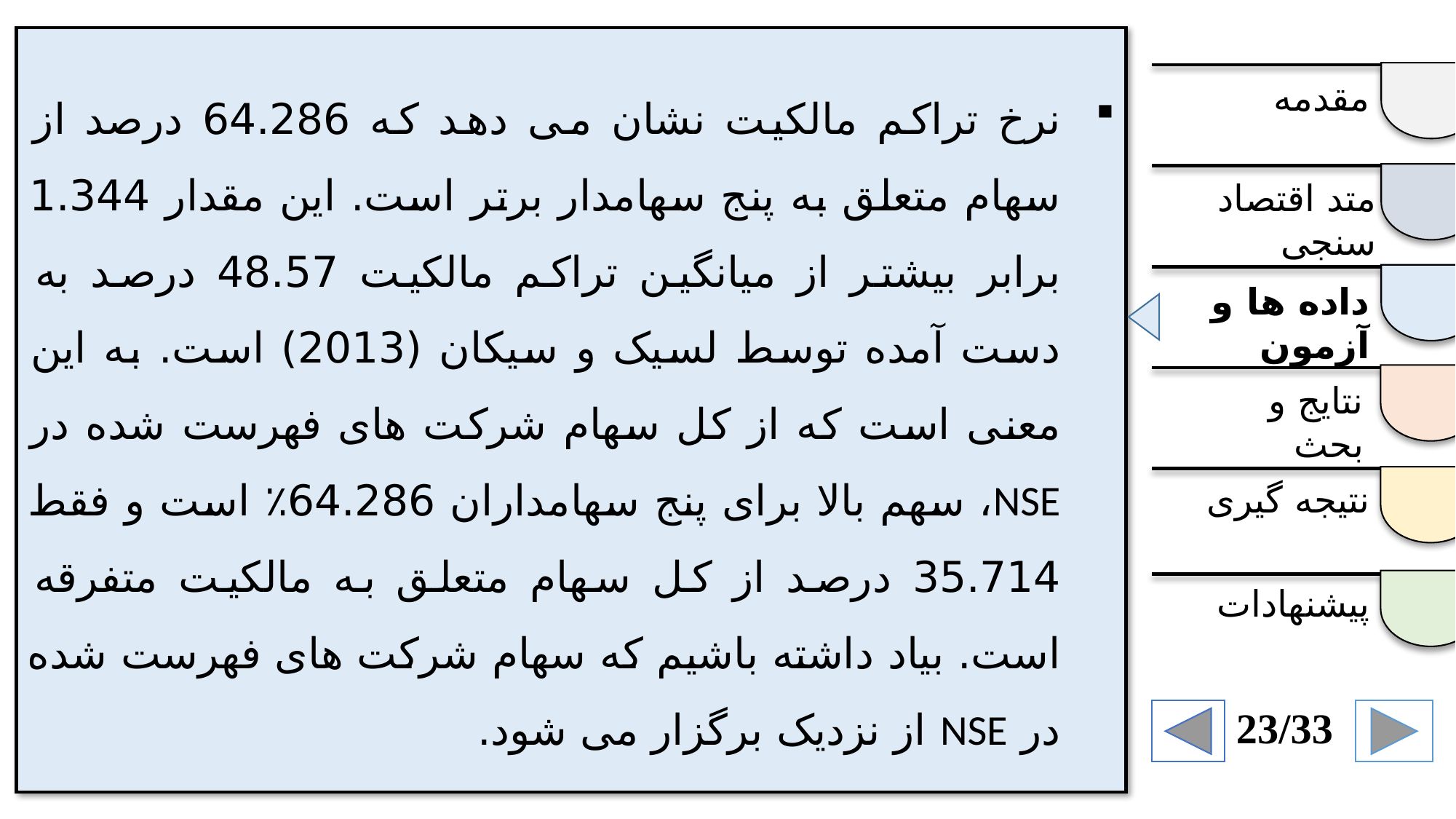

نرخ تراکم مالکیت نشان می دهد که 64.286 درصد از سهام متعلق به پنج سهامدار برتر است. این مقدار 1.344 برابر بیشتر از میانگین تراکم مالکیت 48.57 درصد به دست آمده توسط لسیک و سیکان (2013) است. به این معنی است که از کل سهام شرکت های فهرست شده در NSE، سهم بالا برای پنج سهامداران 64.286٪ است و فقط 35.714 درصد از کل سهام متعلق به مالکیت متفرقه است. بیاد داشته باشیم که سهام شرکت های فهرست شده در NSE از نزدیک برگزار می شود.

مقدمه

متد اقتصاد سنجی

داده ها و آزمون

نتایج و بحث

نتیجه گیری

پیشنهادات
23/33